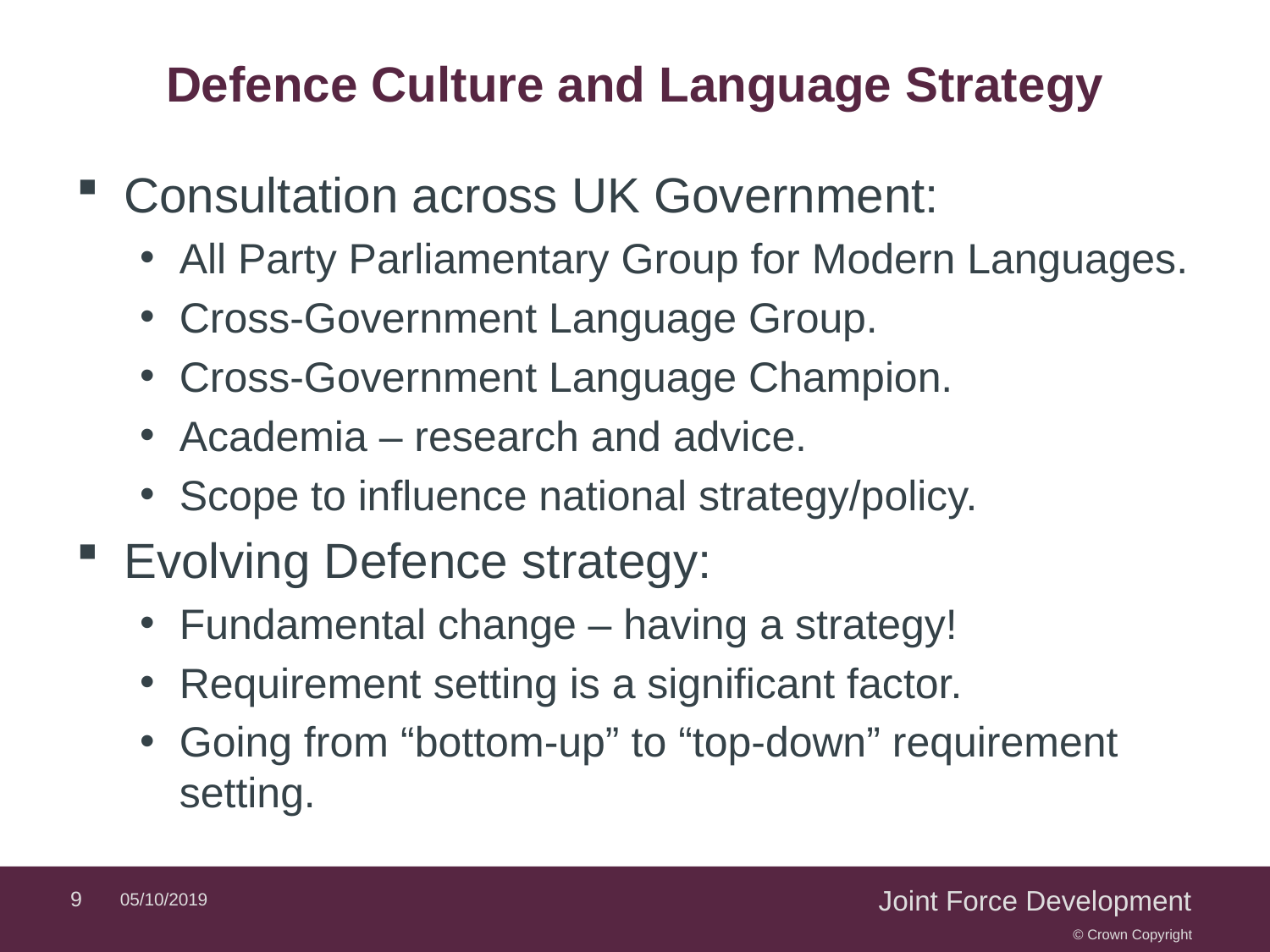

# Defence Culture and Language Strategy
Consultation across UK Government:
All Party Parliamentary Group for Modern Languages.
Cross-Government Language Group.
Cross-Government Language Champion.
Academia – research and advice.
Scope to influence national strategy/policy.
Evolving Defence strategy:
Fundamental change – having a strategy!
Requirement setting is a significant factor.
Going from “bottom-up” to “top-down” requirement setting.